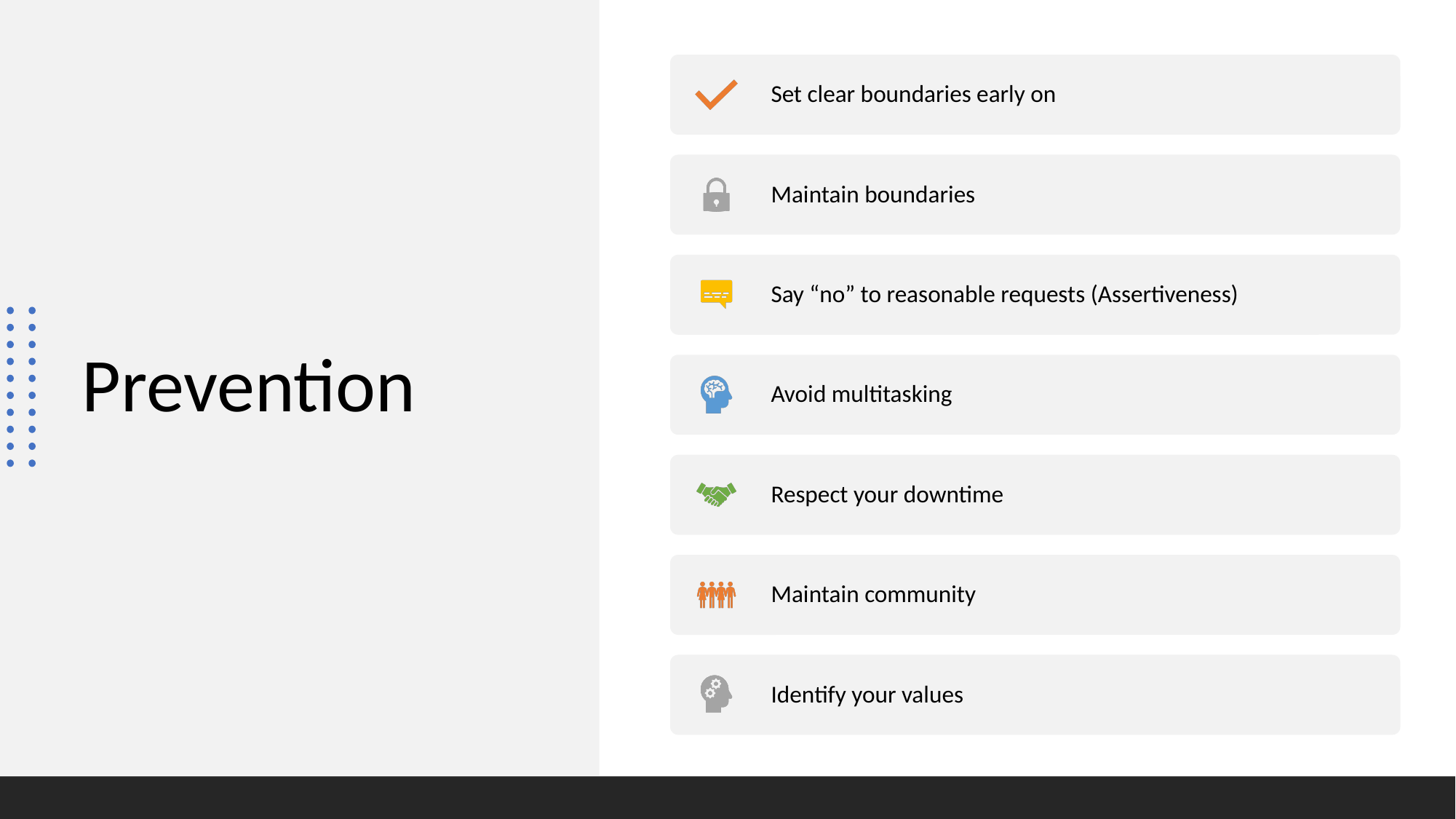

Set clear boundaries early on
Maintain boundaries
Say “no” to reasonable requests (Assertiveness)
Avoid multitasking
Respect your downtime
Maintain community
Identify your values
# Prevention